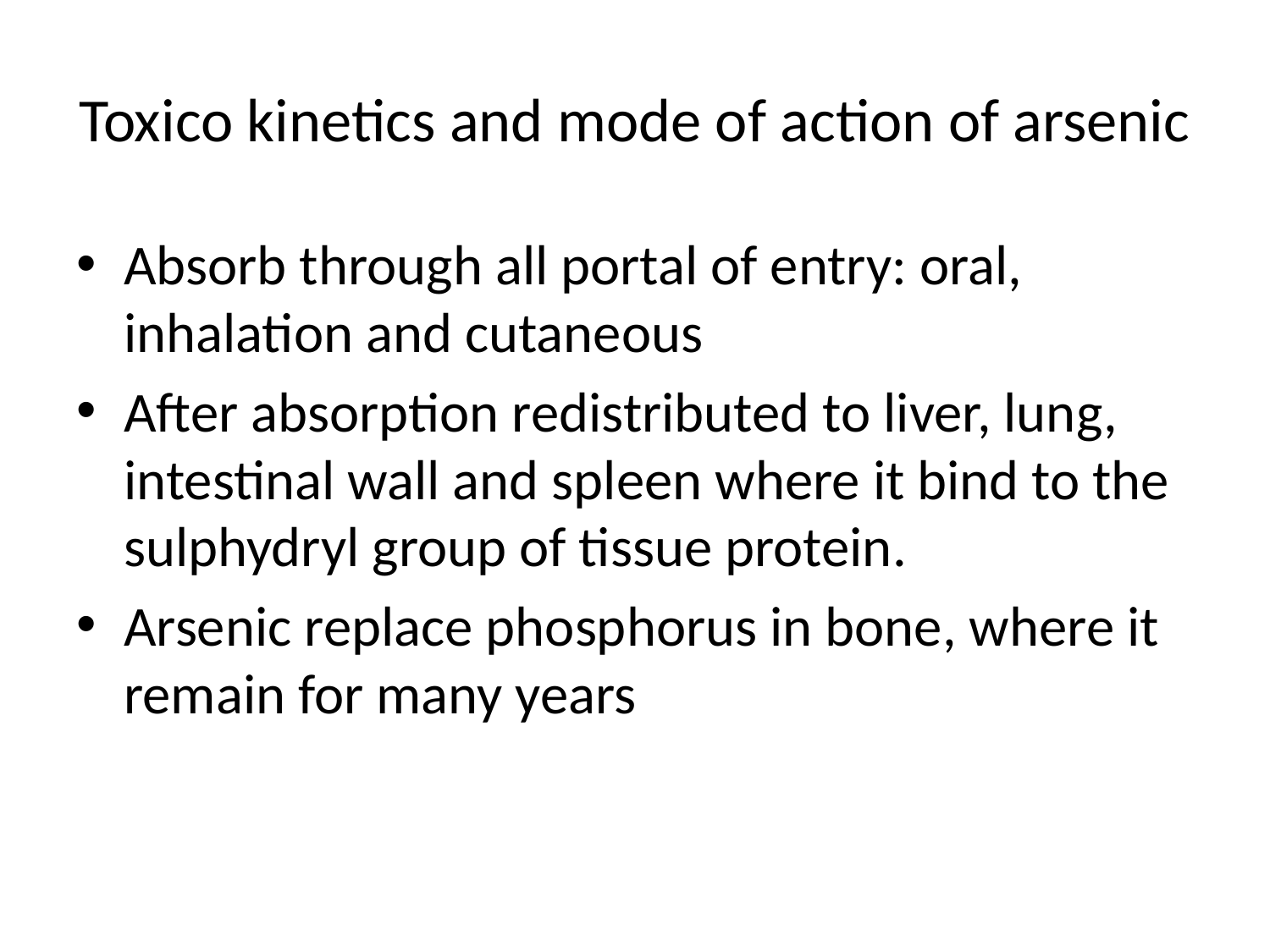

# Toxico kinetics and mode of action of arsenic
Absorb through all portal of entry: oral, inhalation and cutaneous
After absorption redistributed to liver, lung, intestinal wall and spleen where it bind to the sulphydryl group of tissue protein.
Arsenic replace phosphorus in bone, where it remain for many years